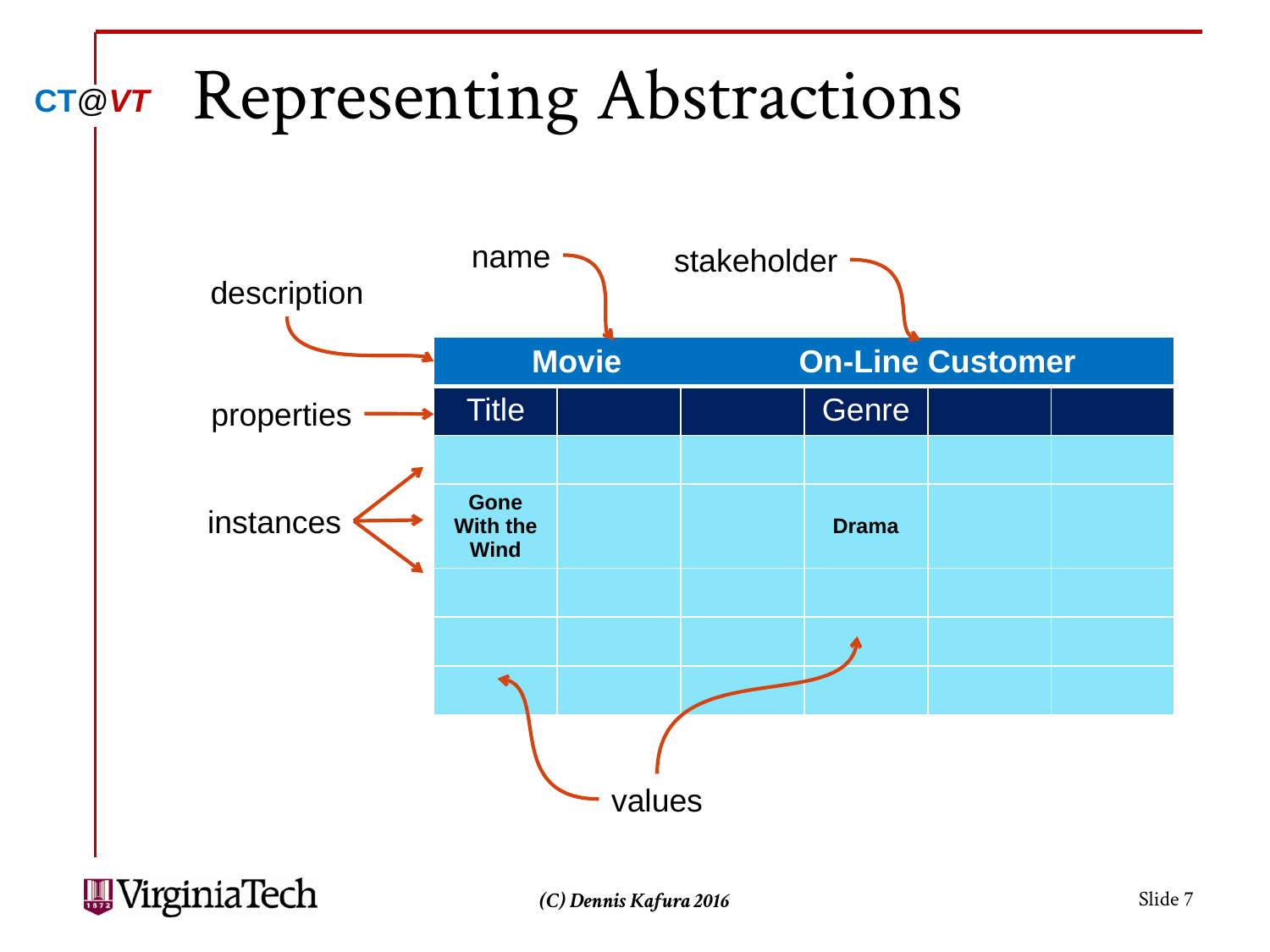

# Representing Abstractions
name
stakeholder
description
| Movie On-Line Customer |  |  |  |  |  |
| --- | --- | --- | --- | --- | --- |
| Title |  |  | Genre |  |  |
|  |  |  |  |  |  |
| Gone With the Wind |  |  | Drama |  |  |
|  |  |  |  |  |  |
|  |  |  |  |  |  |
|  |  |  |  |  |  |
properties
instances
values
 Slide 7
(C) Dennis Kafura 2016